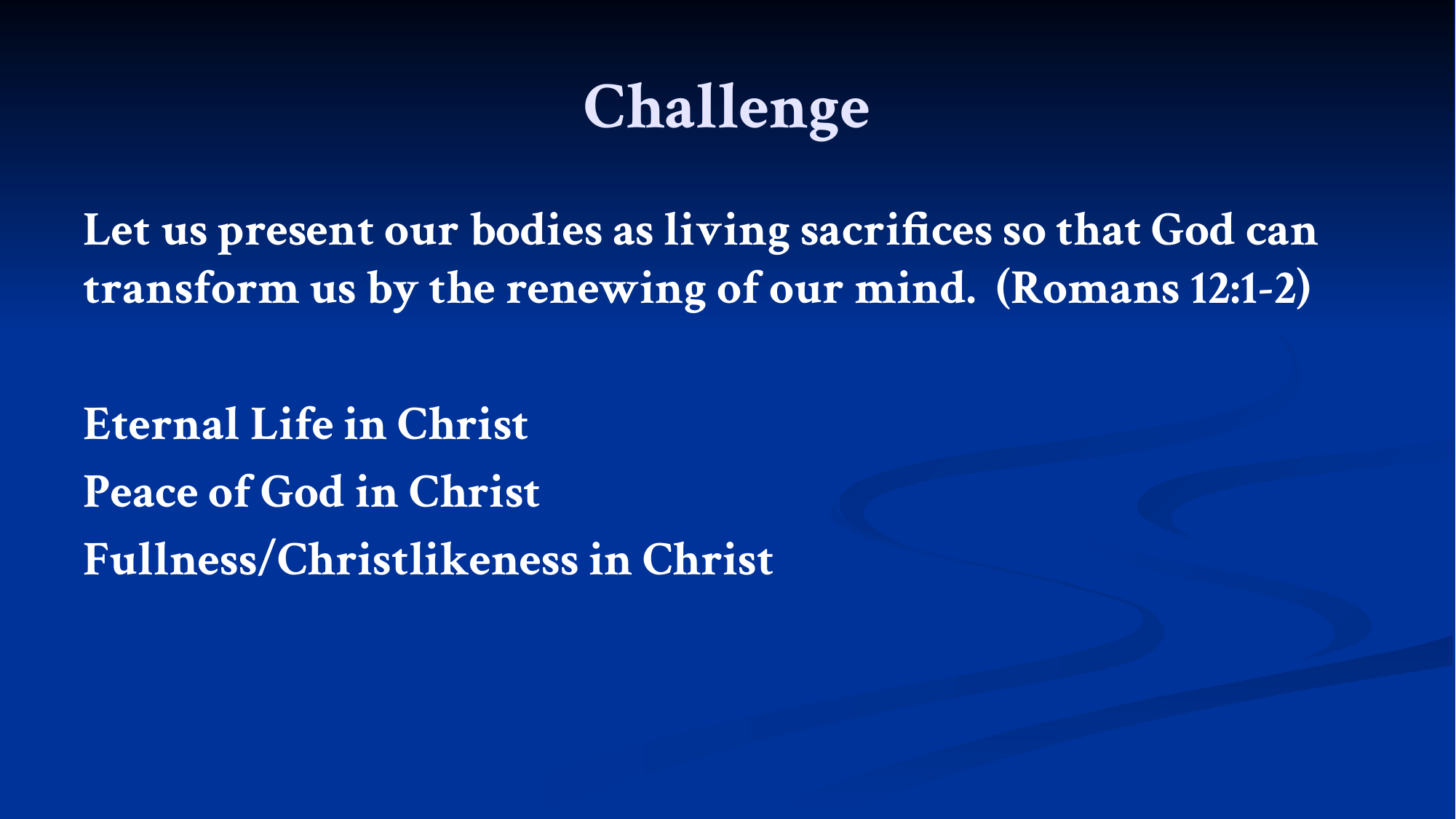

# Challenge
Let us present our bodies as living sacrifices so that God can transform us by the renewing of our mind.  (Romans 12:1-2)

Eternal Life in Christ
Peace of God in Christ
Fullness/Christlikeness in Christ